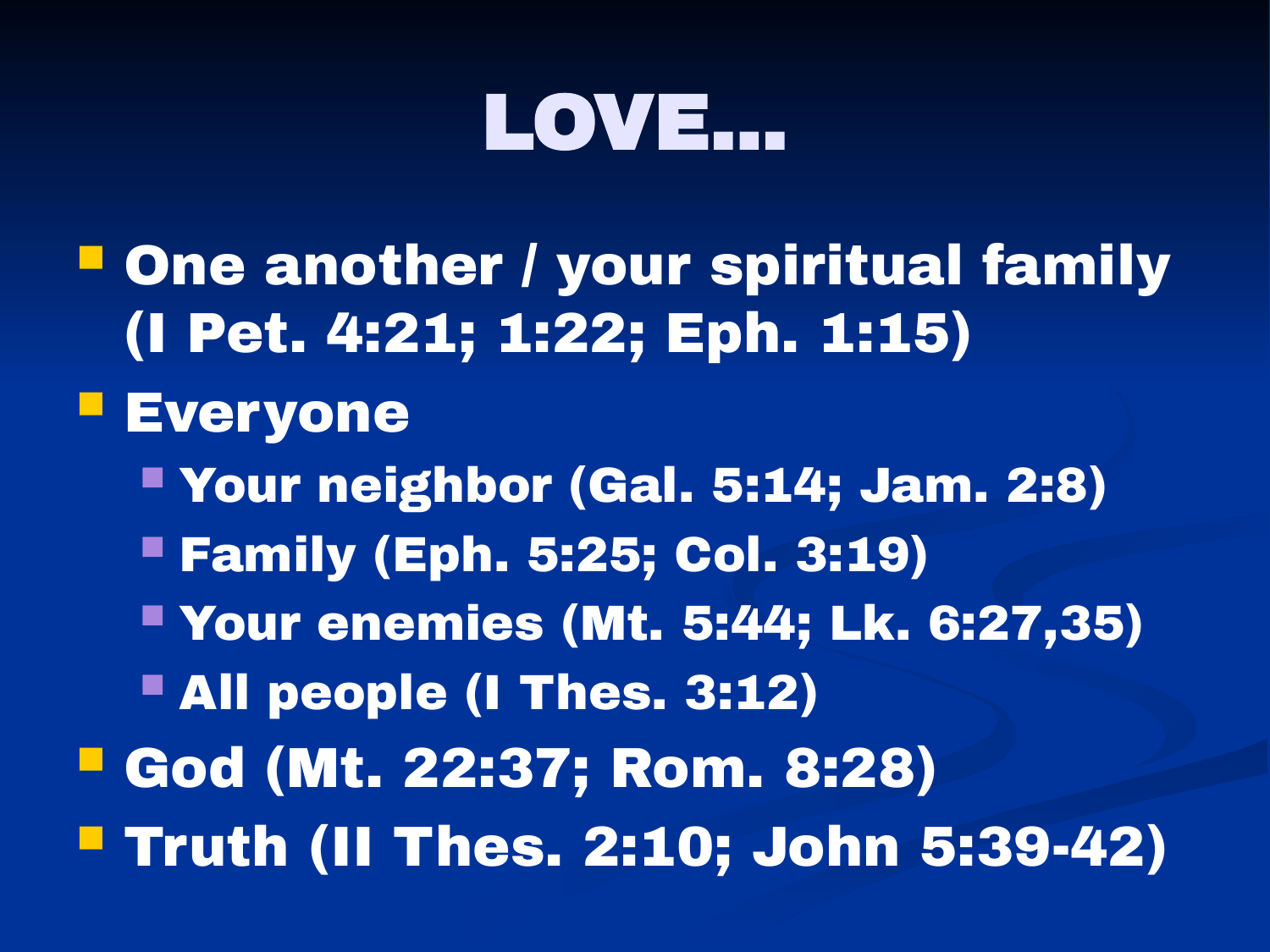

# LOVE…
One another / your spiritual family (I Pet. 4:21; 1:22; Eph. 1:15)
Everyone
Your neighbor (Gal. 5:14; Jam. 2:8)
Family (Eph. 5:25; Col. 3:19)
Your enemies (Mt. 5:44; Lk. 6:27,35)
All people (I Thes. 3:12)
God (Mt. 22:37; Rom. 8:28)
Truth (II Thes. 2:10; John 5:39-42)